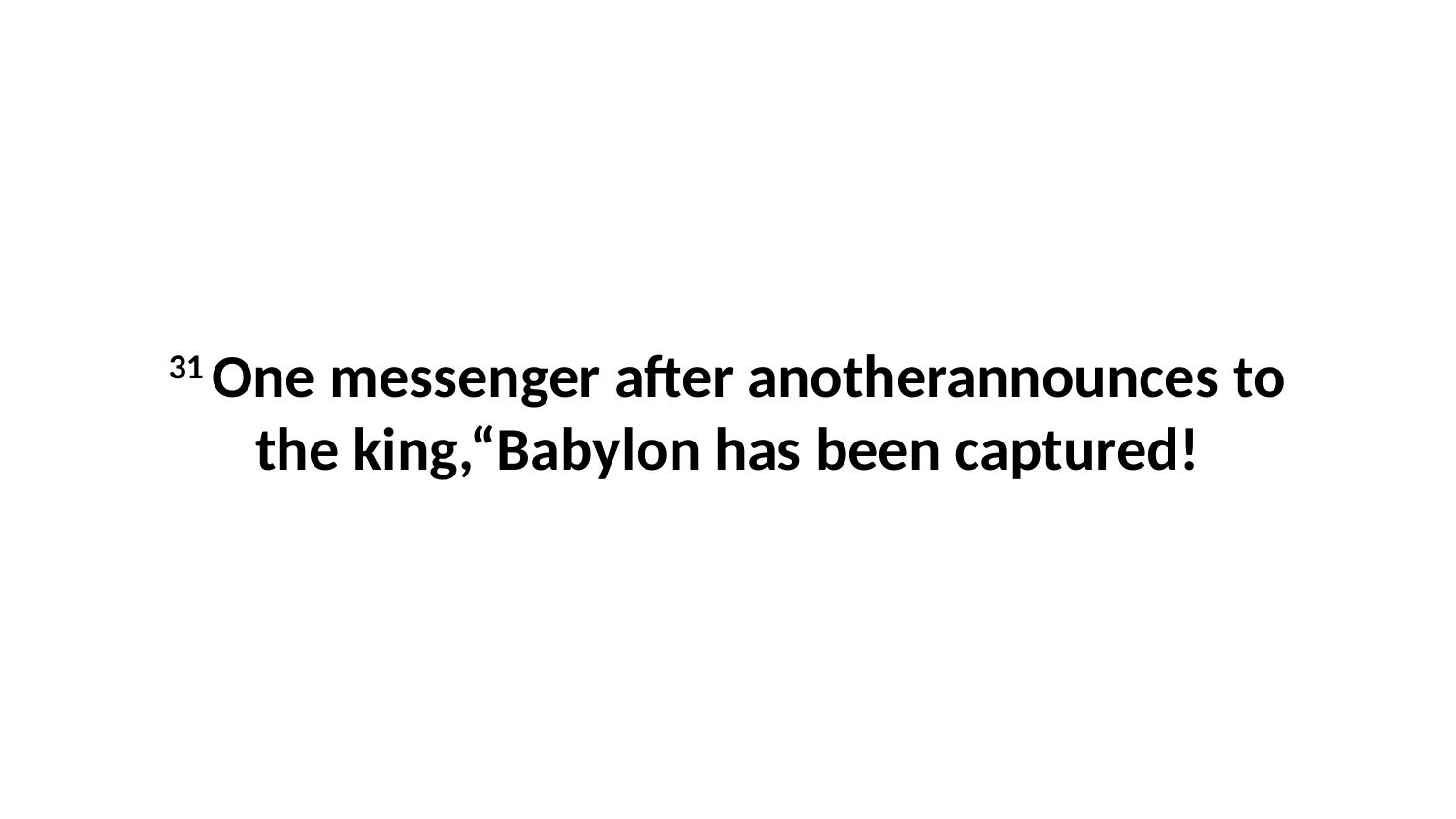

31 One messenger after anotherannounces to the king,“Babylon has been captured!